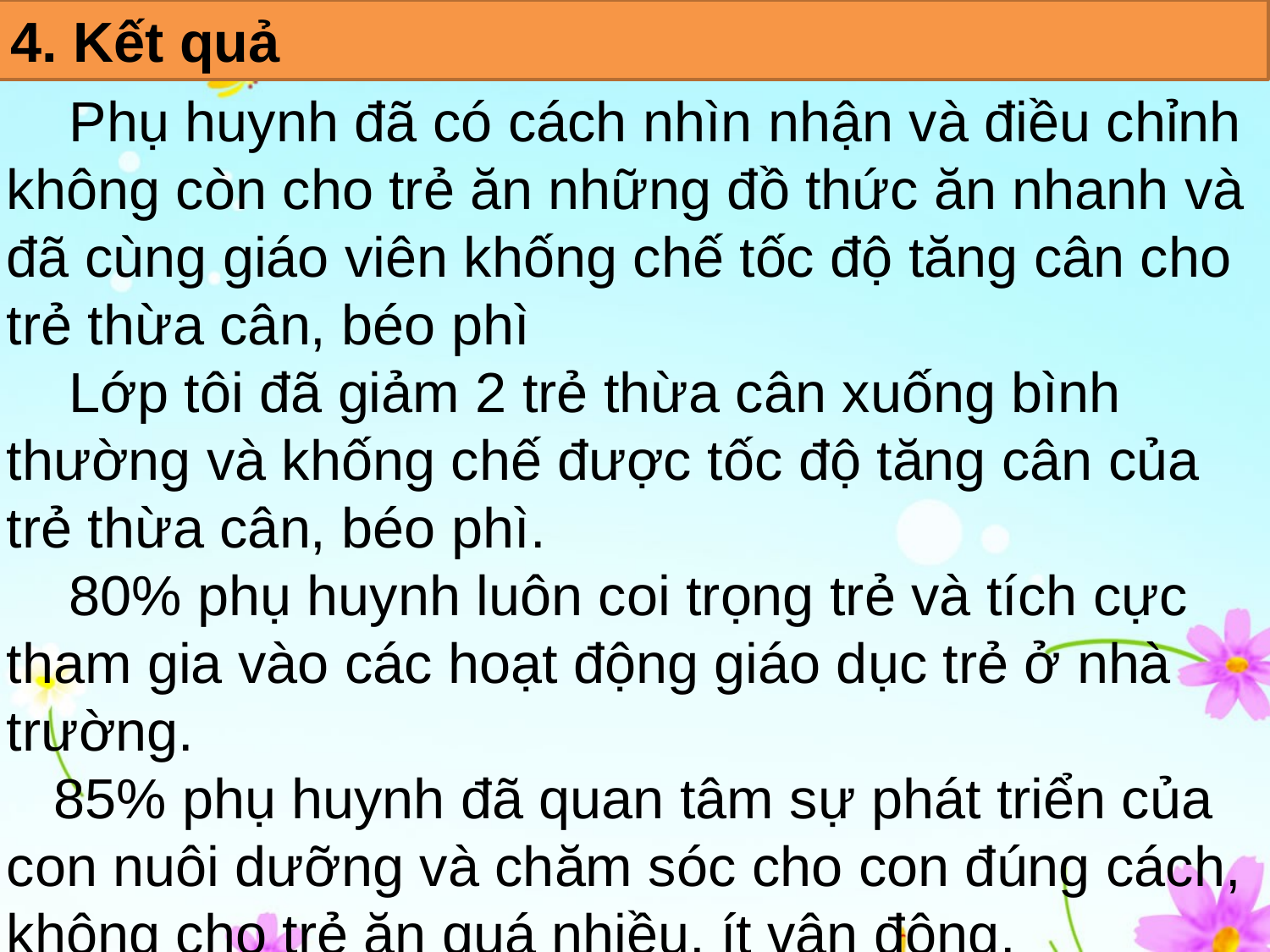

4. Kết quả
    Phụ huynh đã có cách nhìn nhận và điều chỉnh không còn cho trẻ ăn những đồ thức ăn nhanh và đã cùng giáo viên khống chế tốc độ tăng cân cho trẻ thừa cân, béo phì
    Lớp tôi đã giảm 2 trẻ thừa cân xuống bình thường và khống chế được tốc độ tăng cân của trẻ thừa cân, béo phì.
    80% phụ huynh luôn coi trọng trẻ và tích cực tham gia vào các hoạt động giáo dục trẻ ở nhà trường.
   85% phụ huynh đã quan tâm sự phát triển của con nuôi dưỡng và chăm sóc cho con đúng cách, không cho trẻ ăn quá nhiều, ít vận động.